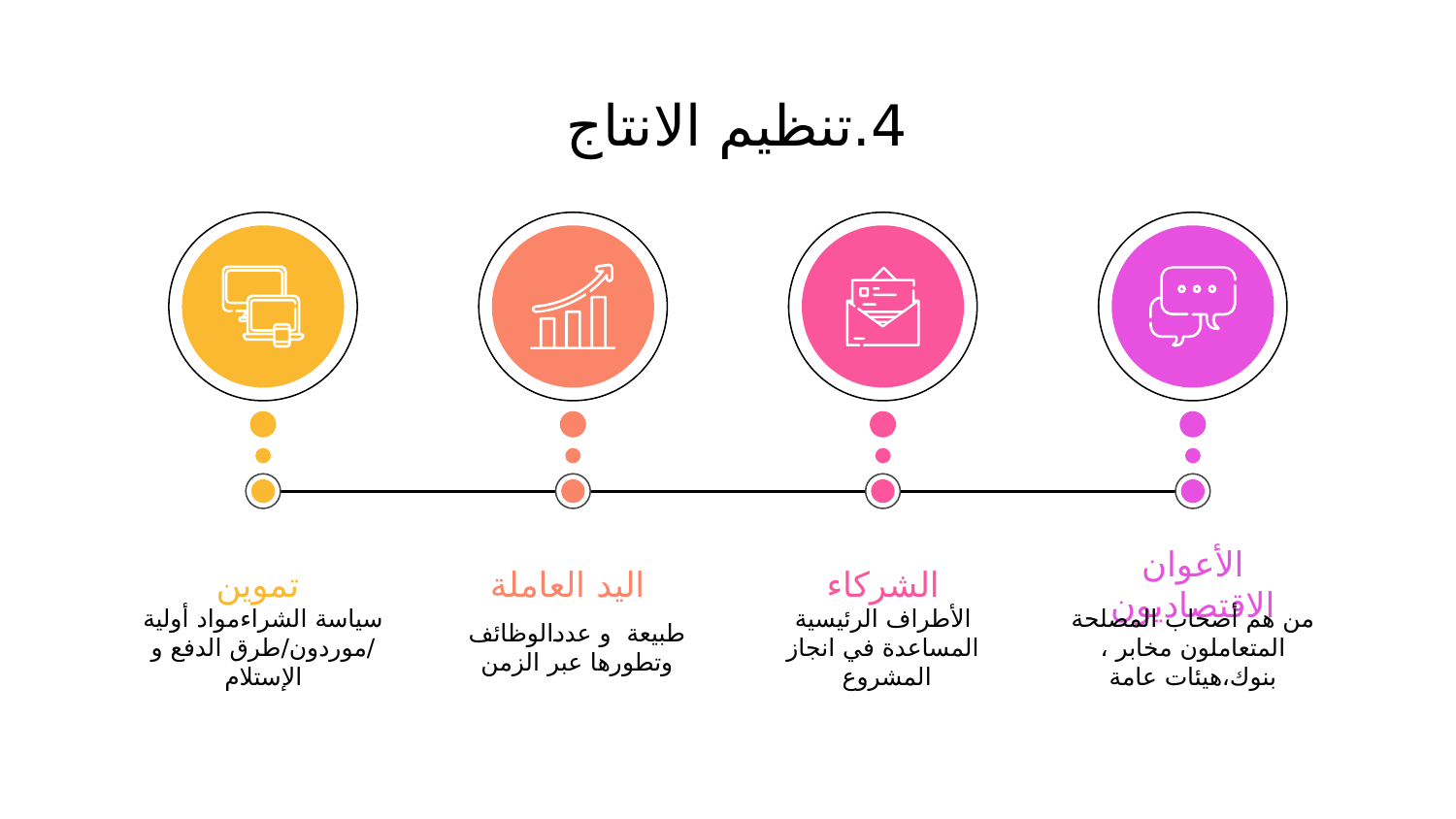

# 4.تنظيم الانتاج

تموين
سياسة الشراءمواد أولية /موردون/طرق الدفع و الإستلام

اليد العاملة
طبيعة  و عددالوظائف
وتطورها عبر الزمن

الشركاء
الأطراف الرئيسية المساعدة في انجاز المشروع

الأعوان الاقتصاديون
من هم أصحاب المصلحة المتعاملون مخابر ، بنوك،هيئات عامة